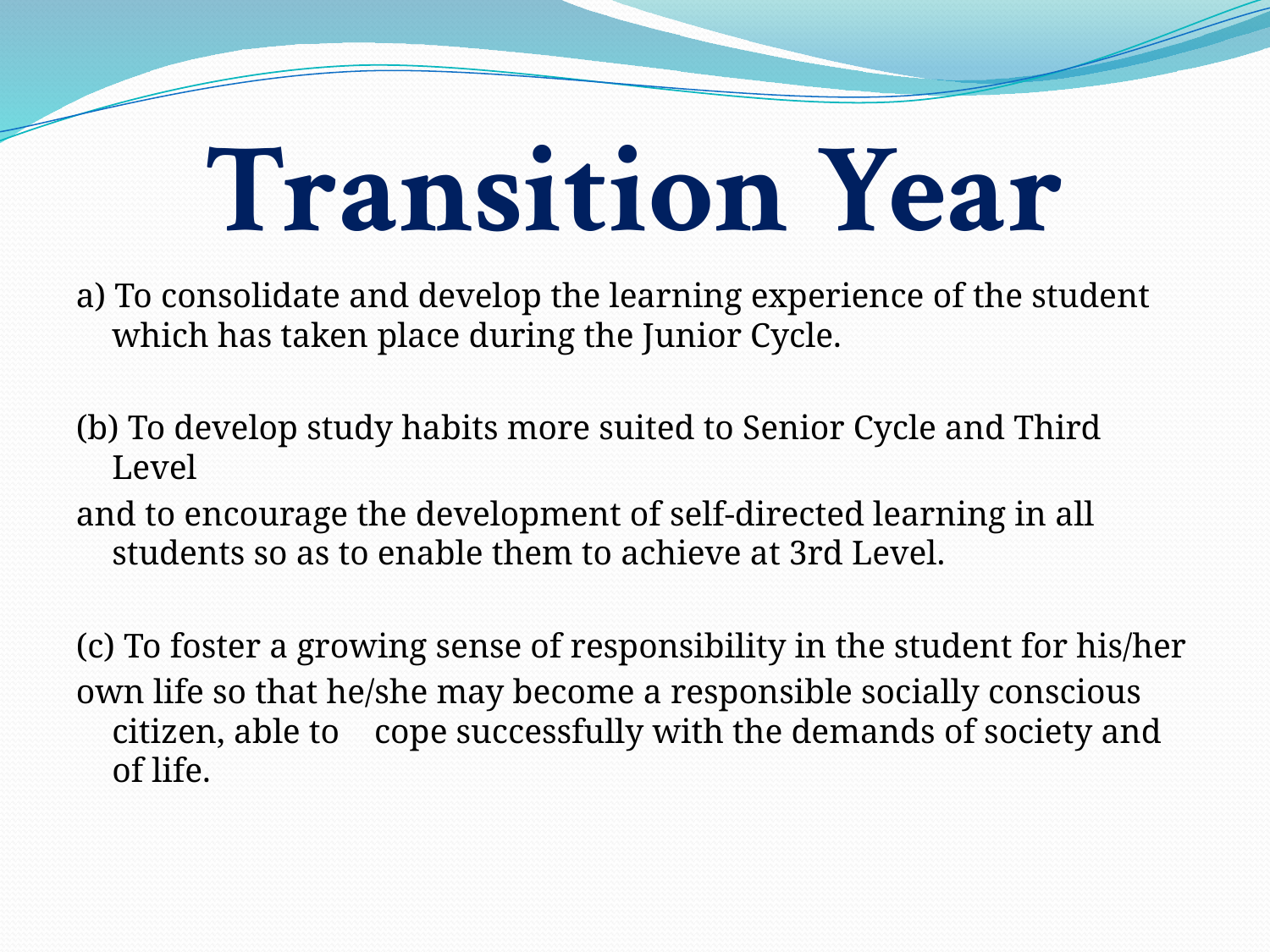

# Transition Year
a) To consolidate and develop the learning experience of the student which has taken place during the Junior Cycle.

(b) To develop study habits more suited to Senior Cycle and Third Level
and to encourage the development of self-directed learning in all students so as to enable them to achieve at 3rd Level.

(c) To foster a growing sense of responsibility in the student for his/her
own life so that he/she may become a responsible socially conscious citizen, able to    cope successfully with the demands of society and of life.